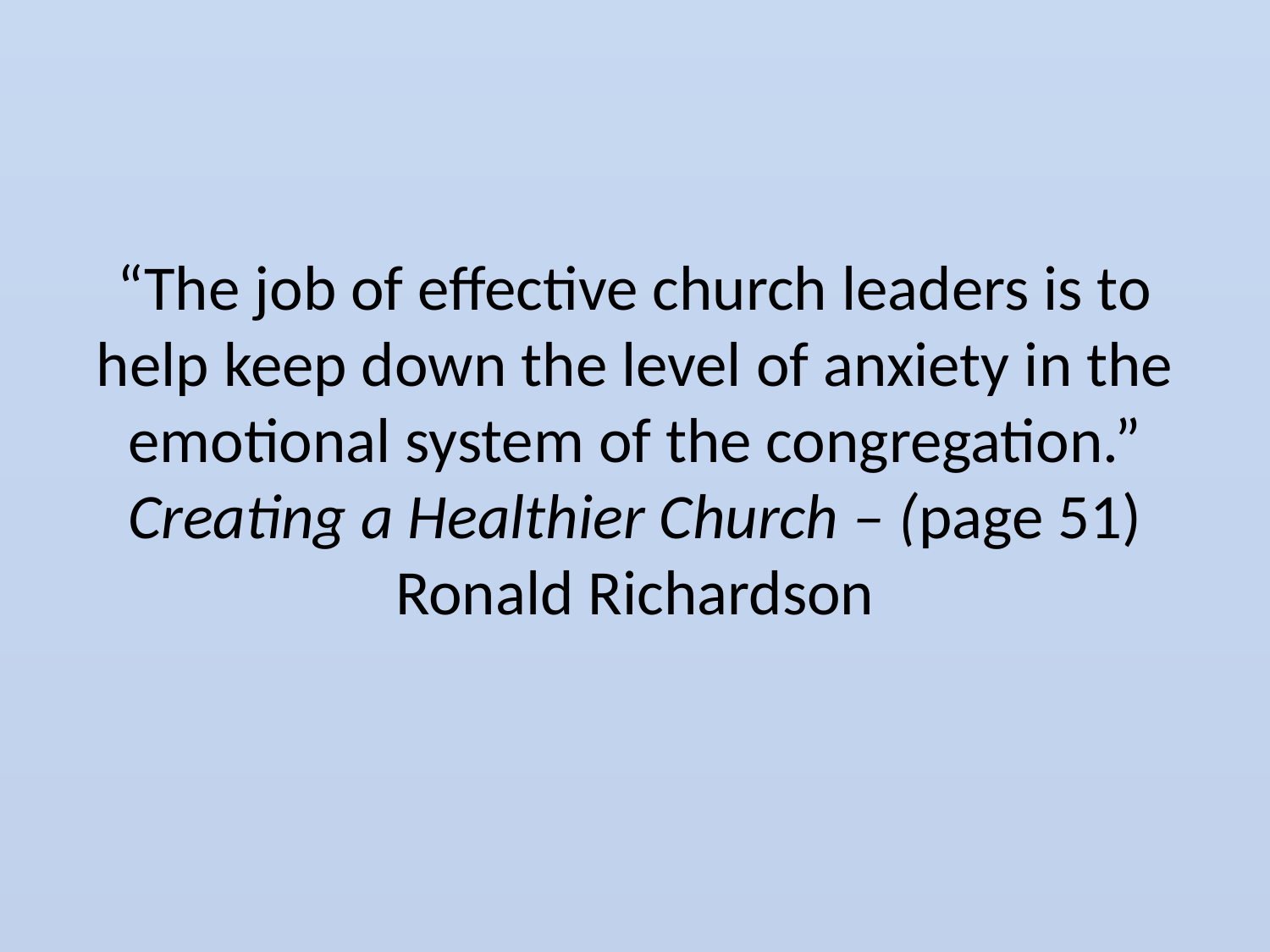

# “The job of effective church leaders is to help keep down the level of anxiety in the emotional system of the congregation.” Creating a Healthier Church – (page 51) Ronald Richardson